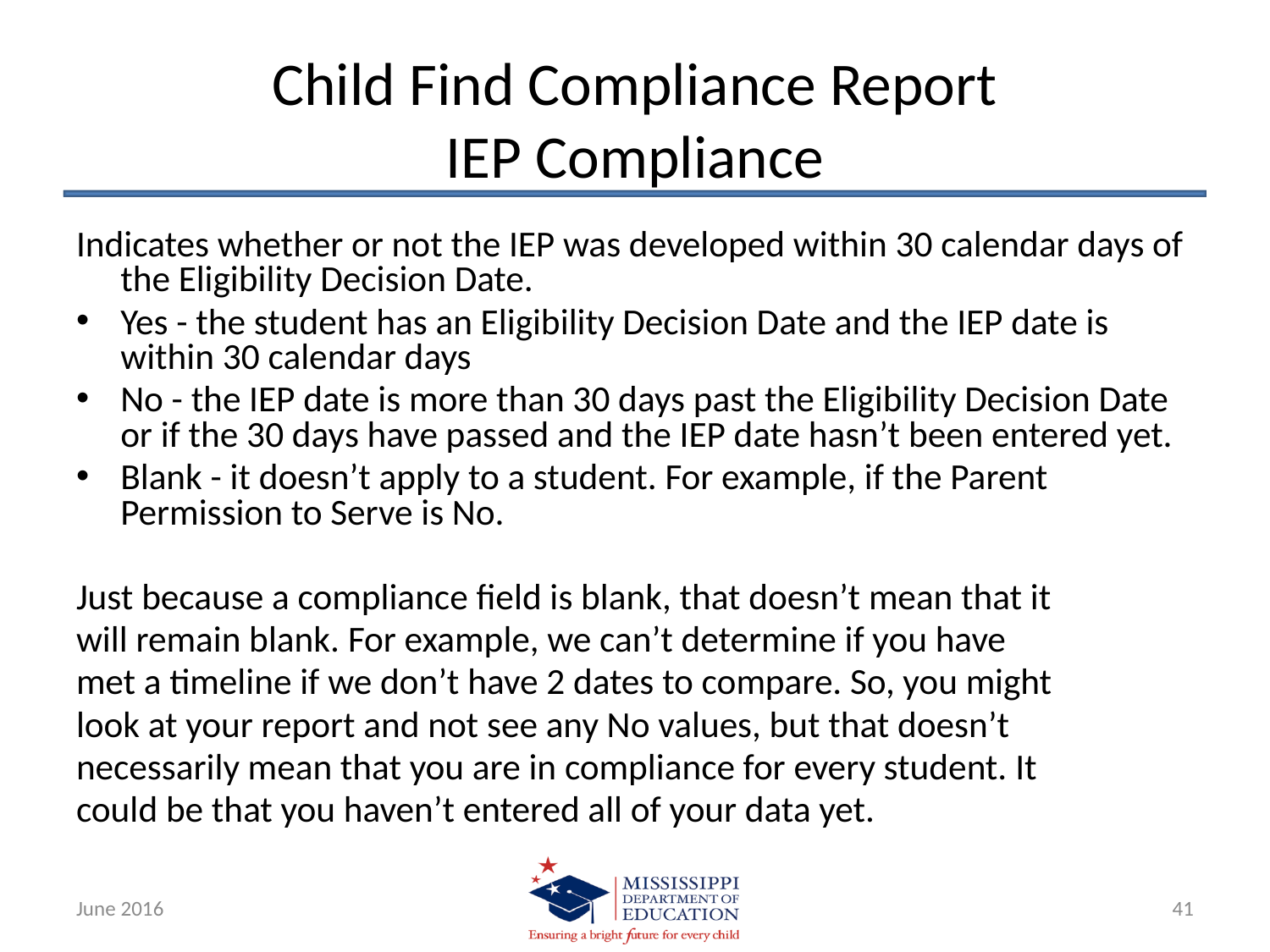

# Child Find Compliance Report IEP Compliance
Indicates whether or not the IEP was developed within 30 calendar days of the Eligibility Decision Date.
Yes - the student has an Eligibility Decision Date and the IEP date is within 30 calendar days
No - the IEP date is more than 30 days past the Eligibility Decision Date or if the 30 days have passed and the IEP date hasn’t been entered yet.
Blank - it doesn’t apply to a student. For example, if the Parent Permission to Serve is No.

Just because a compliance field is blank, that doesn’t mean that it
will remain blank. For example, we can’t determine if you have
met a timeline if we don’t have 2 dates to compare. So, you might
look at your report and not see any No values, but that doesn’t
necessarily mean that you are in compliance for every student. It
could be that you haven’t entered all of your data yet.

June 2016
41